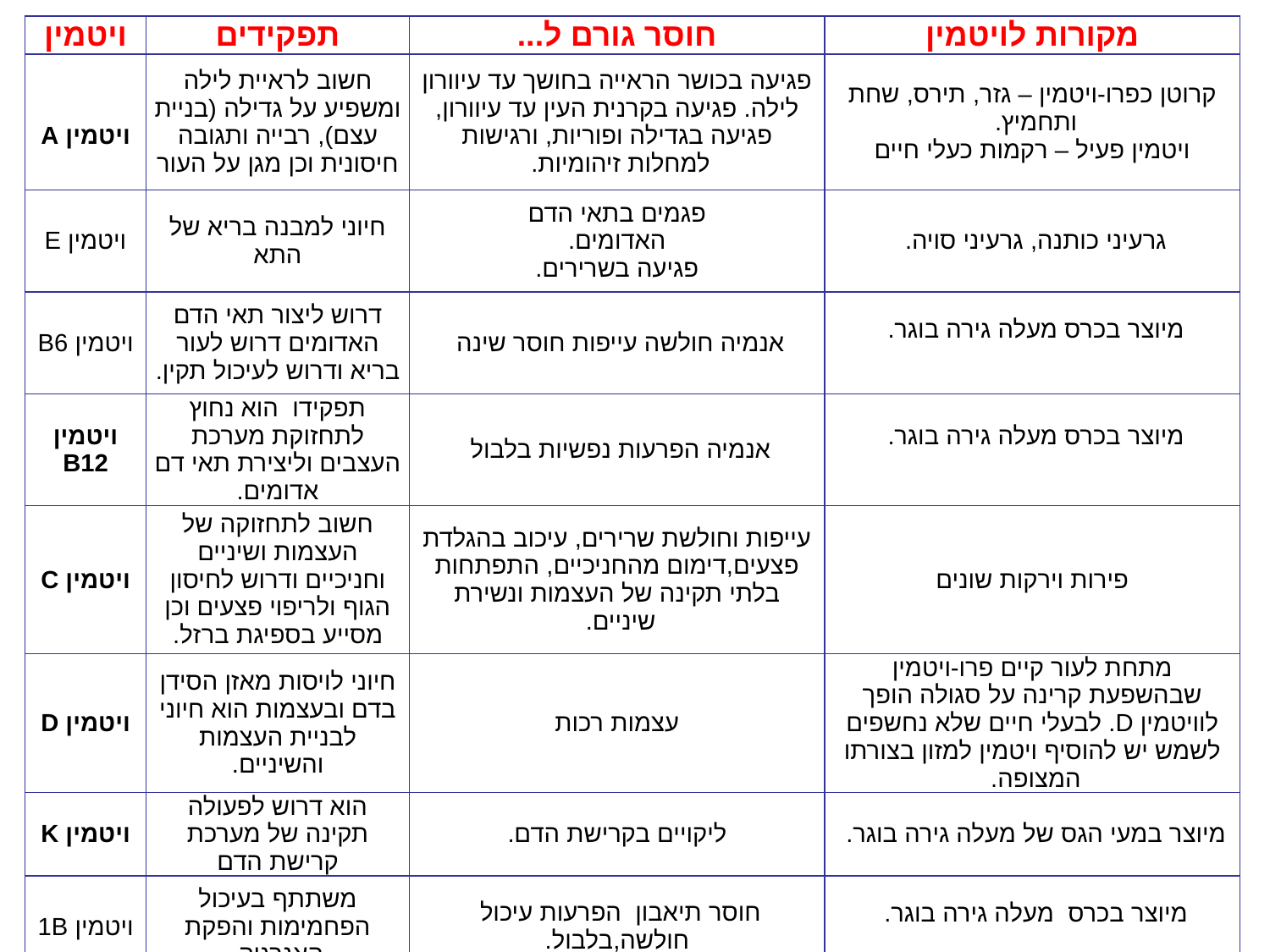

| ויטמין | תפקידים | חוסר גורם ל... | מקורות לויטמין |
| --- | --- | --- | --- |
| ויטמין A | חשוב לראיית לילה ומשפיע על גדילה (בניית עצם), רבייה ותגובה חיסונית וכן מגן על העור | פגיעה בכושר הראייה בחושך עד עיוורון לילה. פגיעה בקרנית העין עד עיוורון, פגיעה בגדילה ופוריות, ורגישות למחלות זיהומיות. | קרוטן כפרו-ויטמין – גזר, תירס, שחת ותחמיץ. ויטמין פעיל – רקמות כעלי חיים |
| ויטמין E | חיוני למבנה בריא של התא | פגמים בתאי הדם האדומים. פגיעה בשרירים. | גרעיני כותנה, גרעיני סויה. |
| ויטמין B6 | דרוש ליצור תאי הדם האדומים דרוש לעור בריא ודרוש לעיכול תקין. | אנמיה חולשה עייפות חוסר שינה | מיוצר בכרס מעלה גירה בוגר. |
| ויטמין B12 | תפקידו הוא נחוץ לתחזוקת מערכת העצבים וליצירת תאי דם אדומים. | אנמיה הפרעות נפשיות בלבול | מיוצר בכרס מעלה גירה בוגר. |
| ויטמין C | חשוב לתחזוקה של העצמות ושיניים וחניכיים ודרוש לחיסון הגוף ולריפוי פצעים וכן מסייע בספיגת ברזל. | עייפות וחולשת שרירים, עיכוב בהגלדת פצעים,דימום מהחניכיים, התפתחות בלתי תקינה של העצמות ונשירת שיניים. | פירות וירקות שונים |
| ויטמין D | חיוני לויסות מאזן הסידן בדם ובעצמות הוא חיוני לבניית העצמות והשיניים. | עצמות רכות | מתחת לעור קיים פרו-ויטמין שבהשפעת קרינה על סגולה הופך לוויטמין D. לבעלי חיים שלא נחשפים לשמש יש להוסיף ויטמין למזון בצורתו המצופה. |
| ויטמין K | הוא דרוש לפעולה תקינה של מערכת קרישת הדם | ליקויים בקרישת הדם. | מיוצר במעי הגס של מעלה גירה בוגר. |
| ויטמין 1B | משתתף בעיכול הפחמימות והפקת האנרגיה. | חוסר תיאבון הפרעות עיכול חולשה,בלבול. | מיוצר בכרס מעלה גירה בוגר. |